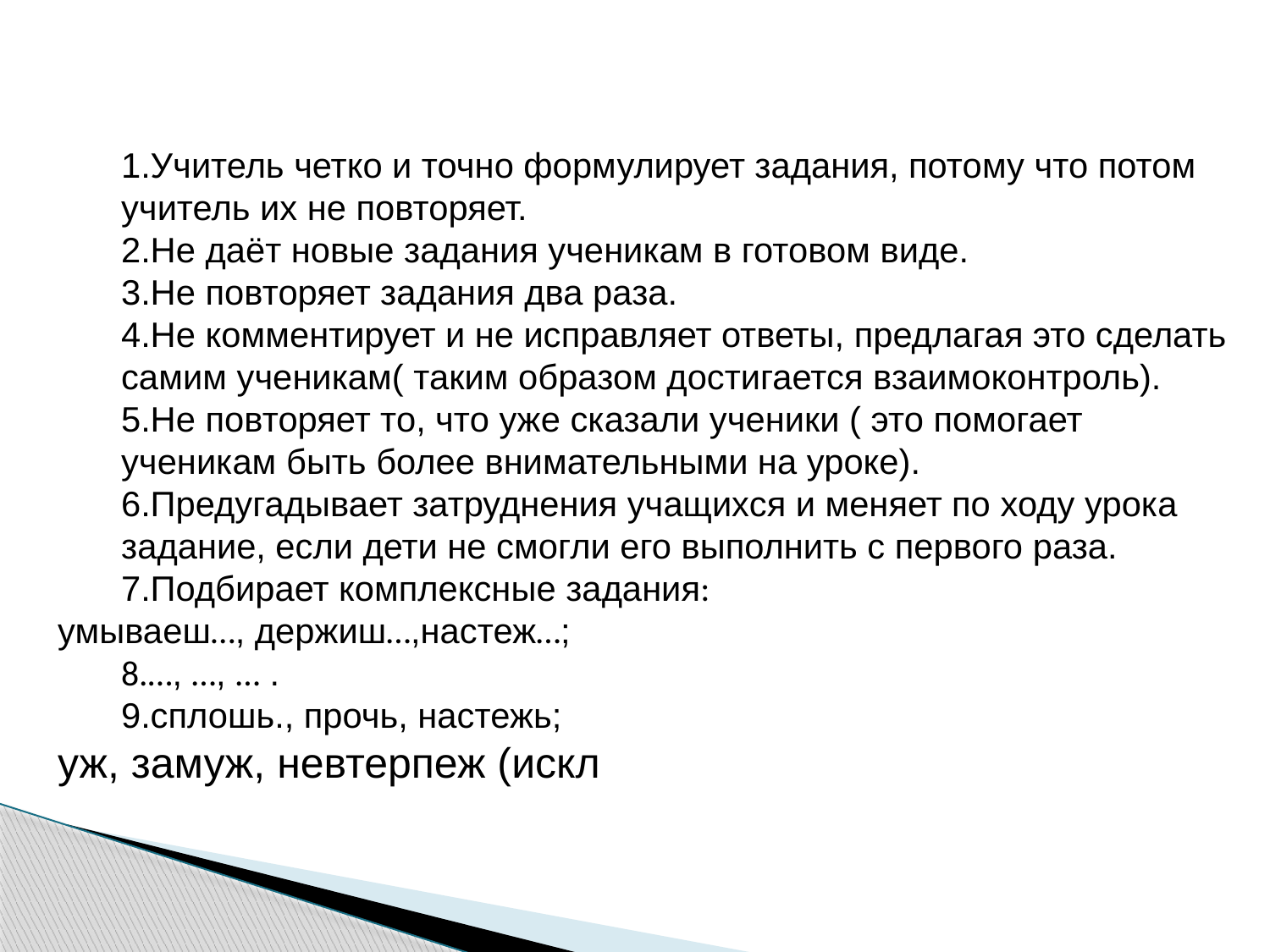

Учитель четко и точно формулирует задания, потому что потом учитель их не повторяет.
Не даёт новые задания ученикам в готовом виде.
Не повторяет задания два раза.
Не комментирует и не исправляет ответы, предлагая это сделать самим ученикам( таким образом достигается взаимоконтроль).
Не повторяет то, что уже сказали ученики ( это помогает ученикам быть более внимательными на уроке).
Предугадывает затруднения учащихся и меняет по ходу урока задание, если дети не смогли его выполнить с первого раза.
Подбирает комплексные задания:
умываеш…, держиш…,настеж…;
…, …, … .
сплошь., прочь, настежь;
уж, замуж, невтерпеж (искл